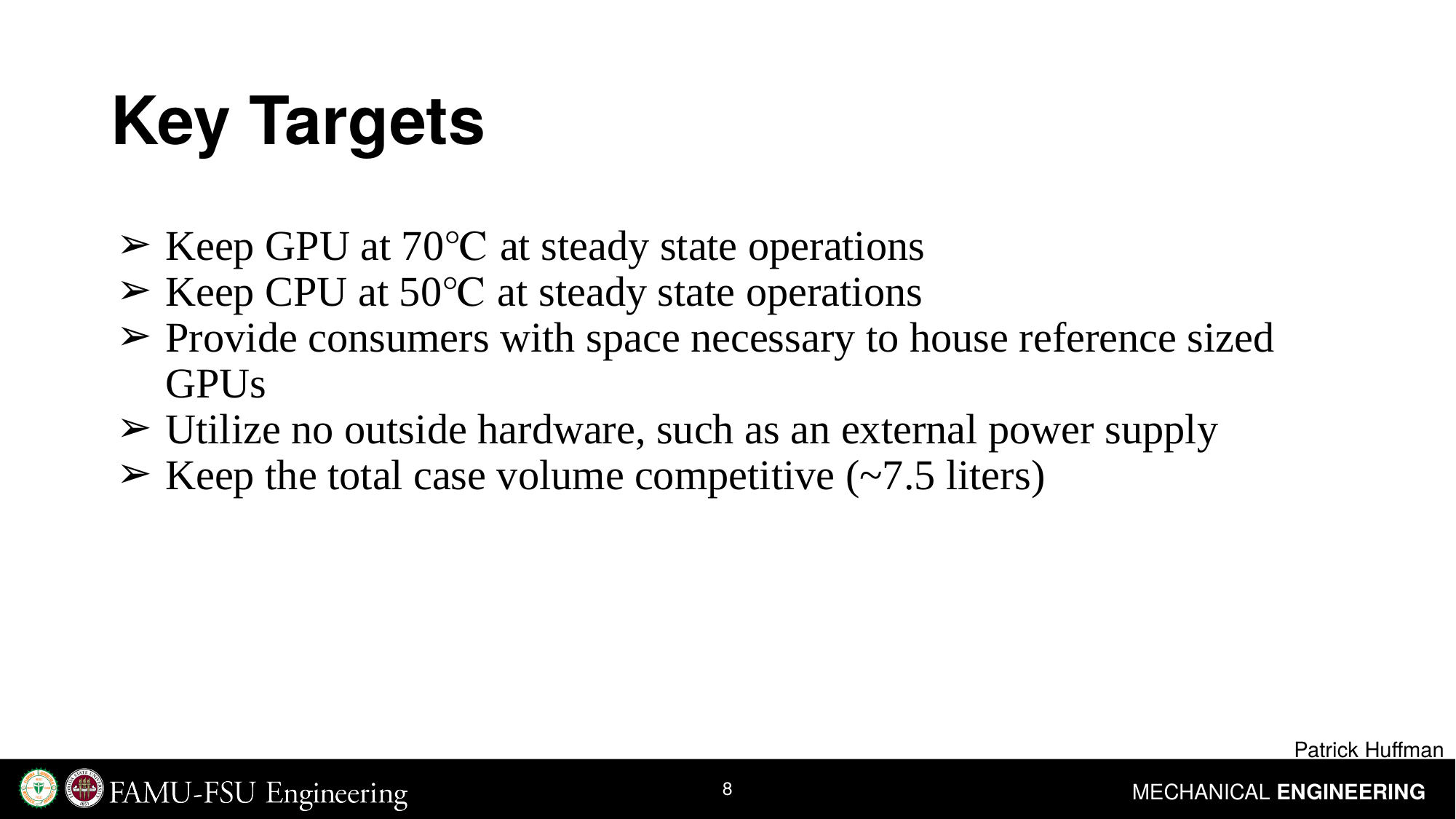

# Key Targets
Keep GPU at 70℃ at steady state operations
Keep CPU at 50℃ at steady state operations
Provide consumers with space necessary to house reference sized GPUs
Utilize no outside hardware, such as an external power supply
Keep the total case volume competitive (~7.5 liters)

Patrick Huffman

8